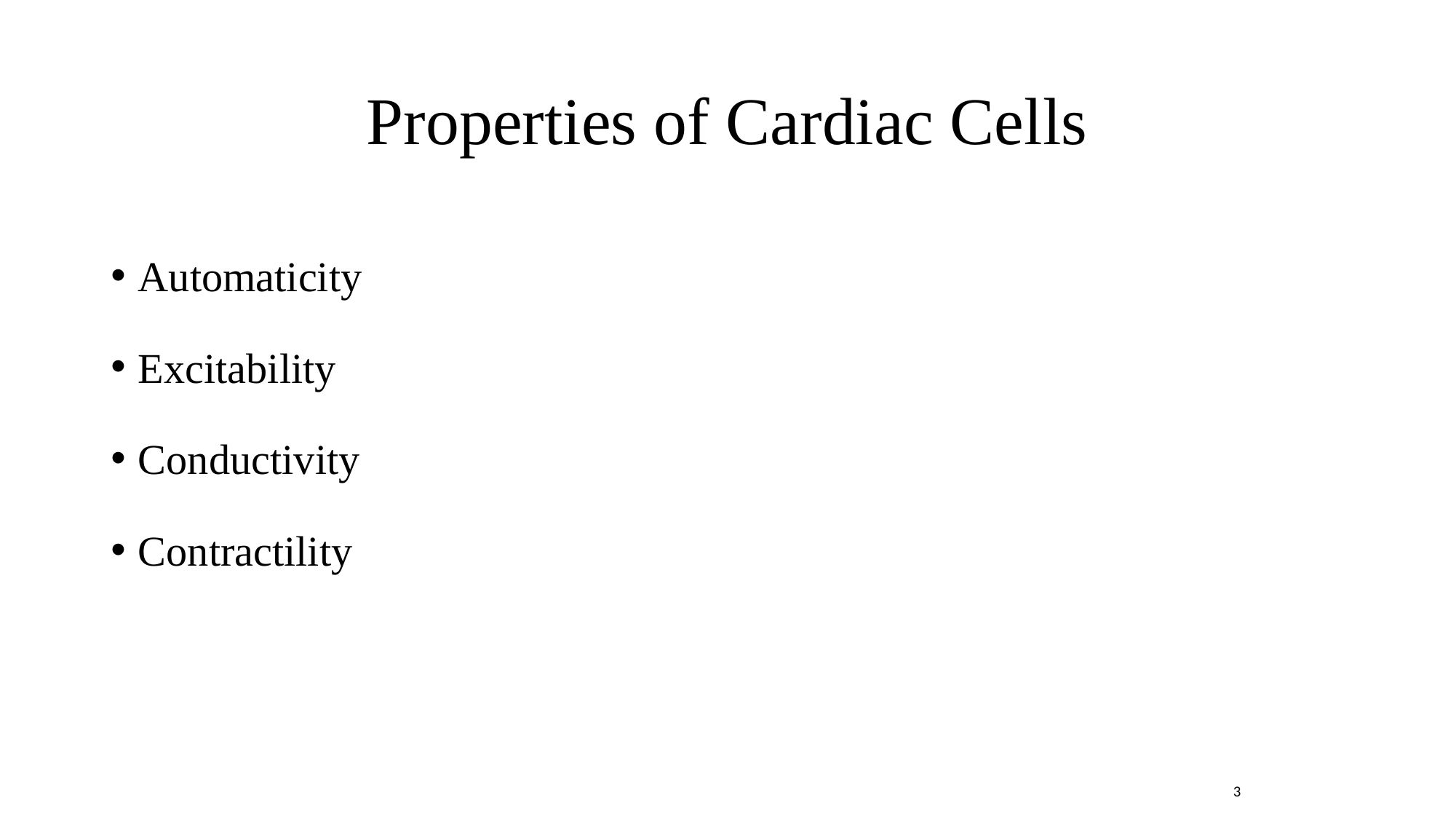

# Properties of Cardiac Cells
Automaticity
Excitability
Conductivity
Contractility
3